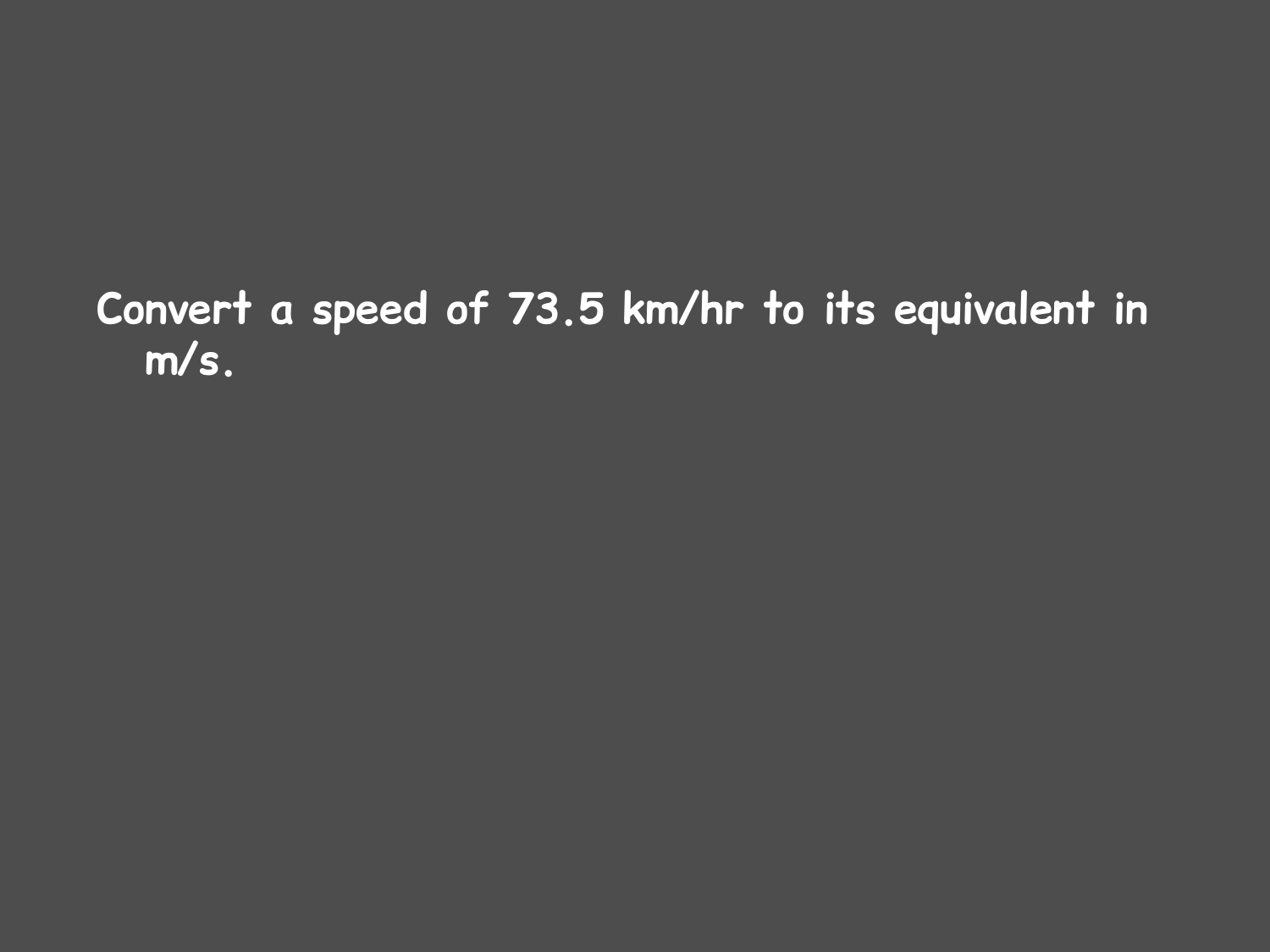

#
Convert a speed of 73.5 km/hr to its equivalent in m/s.